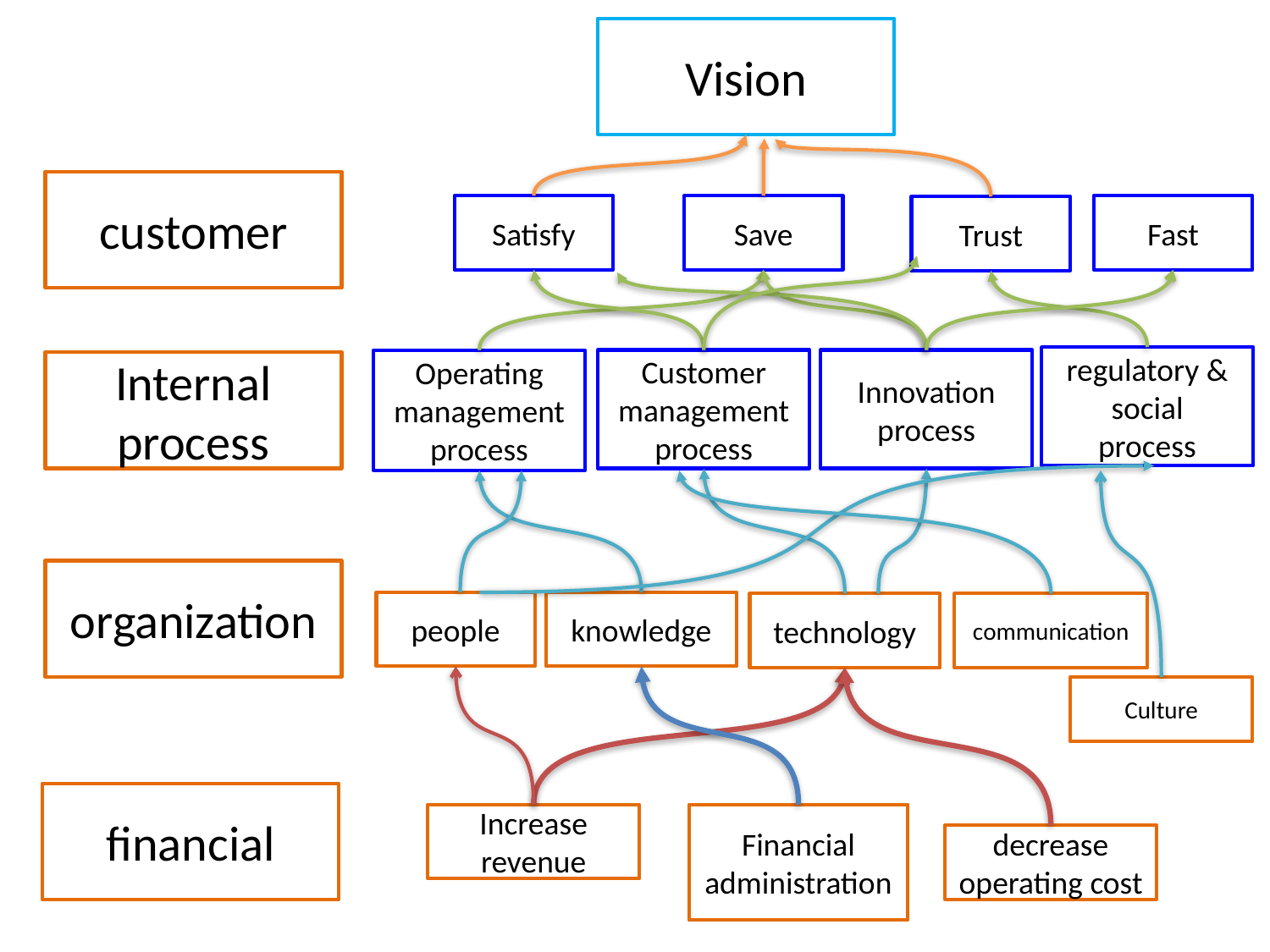

Vision
customer
Fast
Satisfy
Save
Trust
regulatory & social
process
Customer management
process
Innovation process
Operating management
process
Internal process
organization
people
knowledge
technology
communication
Culture
financial
Increase revenue
Financial administration
decrease operating cost